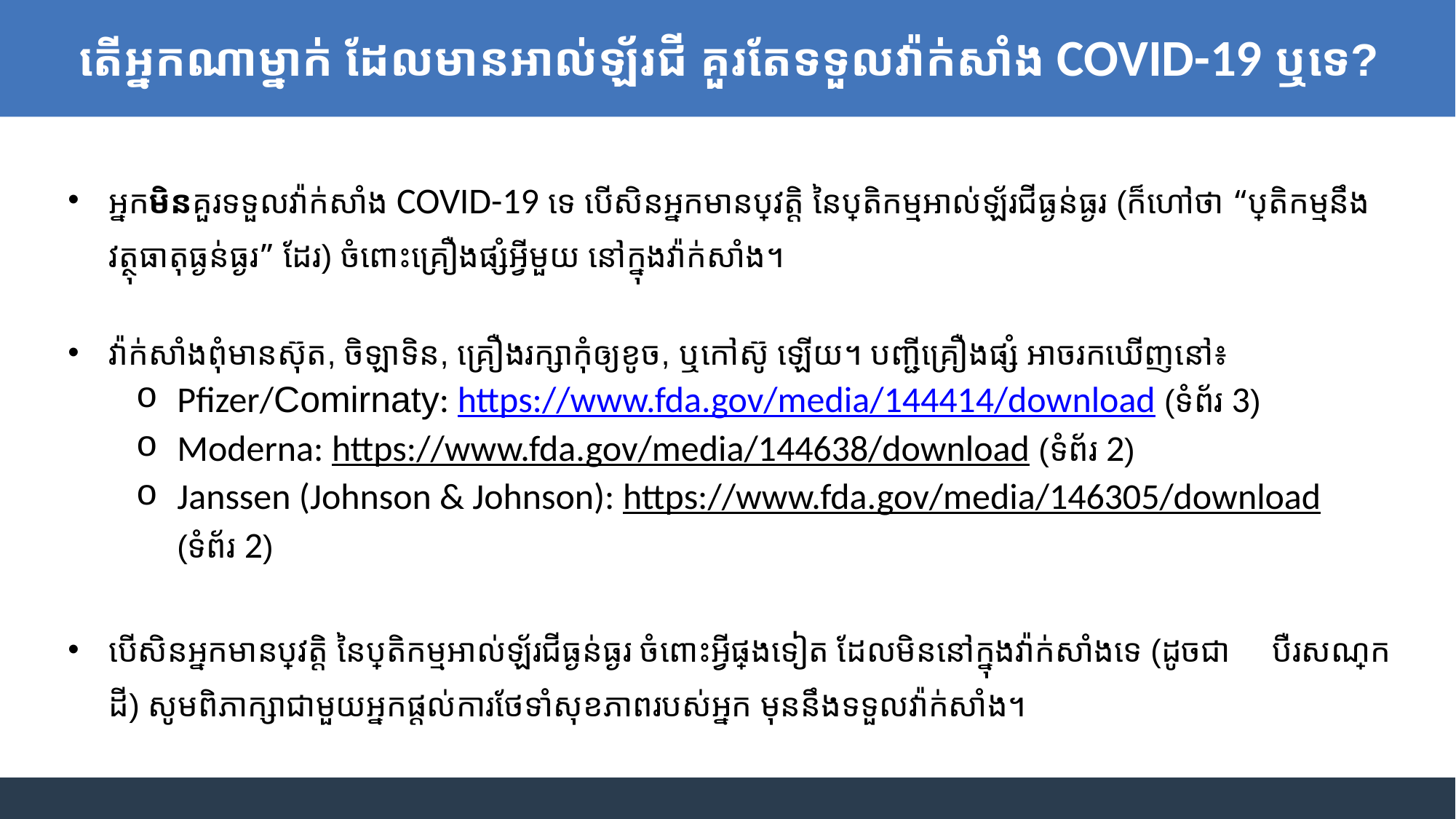

តើអ្នកណាម្នាក់ ដែលមានអាល់ឡ័រជី គួរតែទទួលវ៉ាក់សាំង COVID-19 ឬទេ?
អ្នកមិនគួរទទួលវ៉ាក់សាំង COVID-19 ទេ បើសិនអ្នកមានប្រវត្ដិ នៃប្រតិកម្មអាល់ឡ័រជីធ្ងន់ធ្ងរ (ក៏ហៅថា “ប្រតិកម្មនឹងវត្ថុធាតុធ្ងន់ធ្ងរ” ដែរ) ចំពោះគ្រឿងផ្សំអ្វីមួយ នៅក្នុងវ៉ាក់សាំង។

វ៉ាក់សាំងពុំមានស៊ុត, ចិឡាទិន, គ្រឿងរក្សាកុំឲ្យខូច, ឬកៅស៊ូ ឡើយ។ បញ្ជីគ្រឿងផ្សំ អាចរកឃើញនៅ៖
Pfizer/Comirnaty: https://www.fda.gov/media/144414/download (ទំព័រ 3)
Moderna: https://www.fda.gov/media/144638/download (ទំព័រ 2)
Janssen (Johnson & Johnson): https://www.fda.gov/media/146305/download      (ទំព័រ 2)

បើសិនអ្នកមានប្រវត្ដិ នៃប្រតិកម្មអាល់ឡ័រជីធ្ងន់ធ្ងរ ចំពោះអ្វីផ្សេងទៀត ដែលមិននៅក្នុងវ៉ាក់សាំងទេ (ដូចជា     បឺរសណ្ដែកដី) សូមពិភាក្សាជាមួយអ្នកផ្ដល់ការថែទាំសុខភាពរបស់អ្នក មុននឹងទទួលវ៉ាក់សាំង។